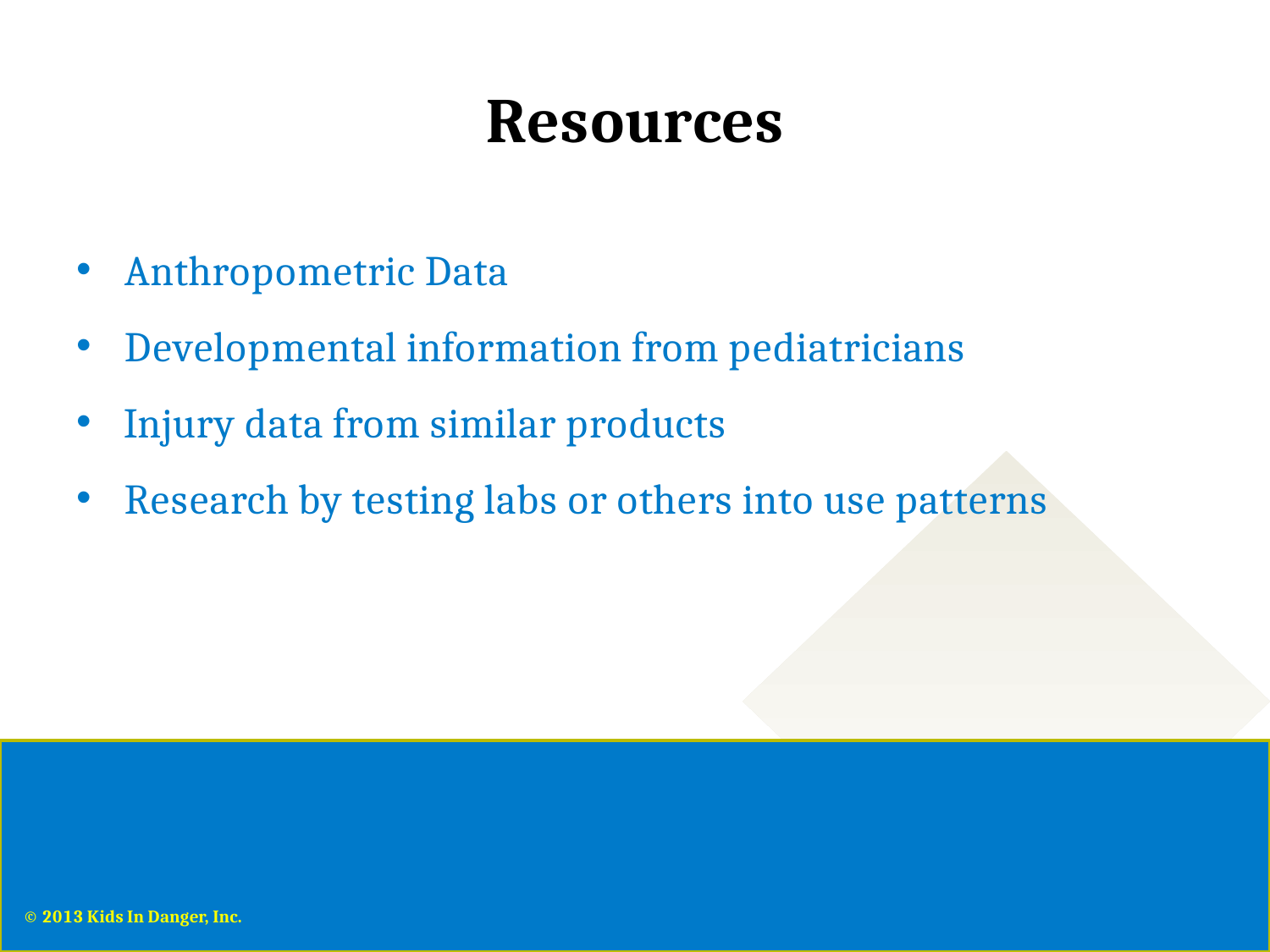

# Resources
Anthropometric Data
Developmental information from pediatricians
Injury data from similar products
Research by testing labs or others into use patterns

© 2013 Kids In Danger, Inc.